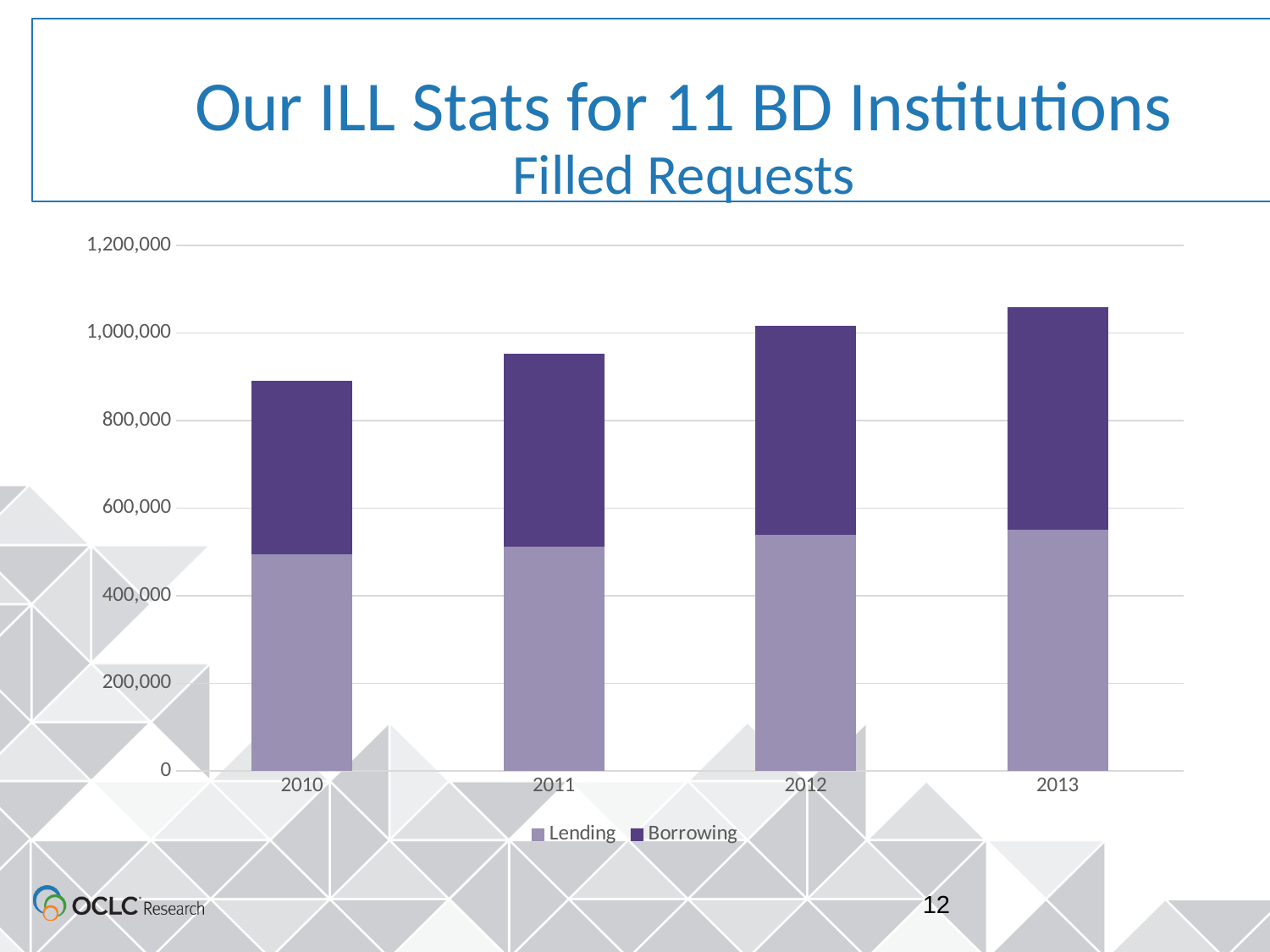

# Our ILL Stats for 11 BD Institutions Filled Requests

### Chart

| Category | Lending | Borrowing |
|---|---|---|
| 2010 | 495483.0 | 395841.0 |
| 2011 | 512222.0 | 439393.0 |
| 2012 | 539582.0 | 476243.0 |
| 2013 | 550287.0 | 507939.0 |

12